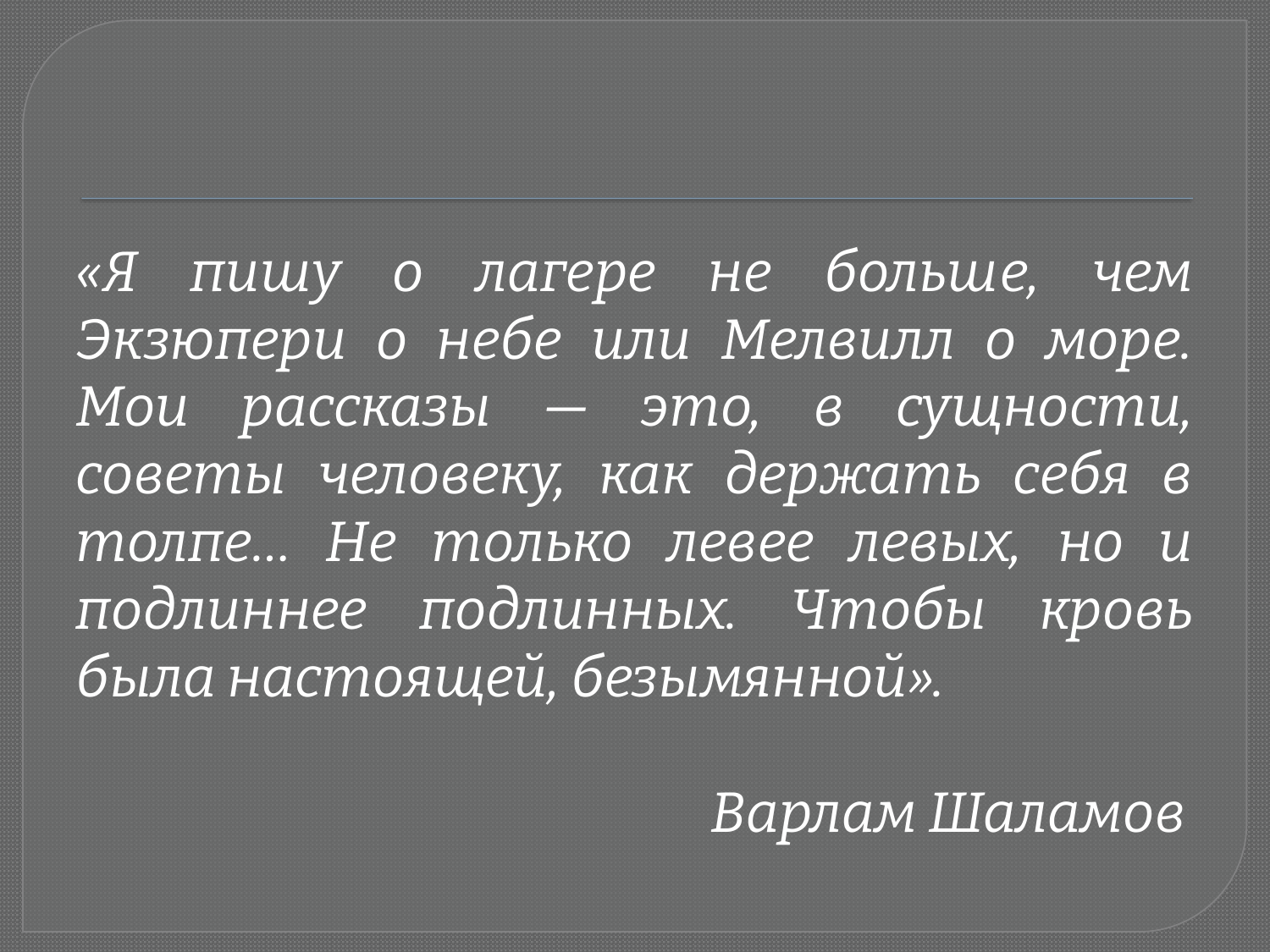

#
«Я пишу о лагере не больше, чем Экзюпери о небе или Мелвилл о море. Мои рассказы — это, в сущности, советы человеку, как держать себя в толпе… Не только левее левых, но и подлиннее подлинных. Чтобы кровь была настоящей, безымянной».

					Варлам Шаламов